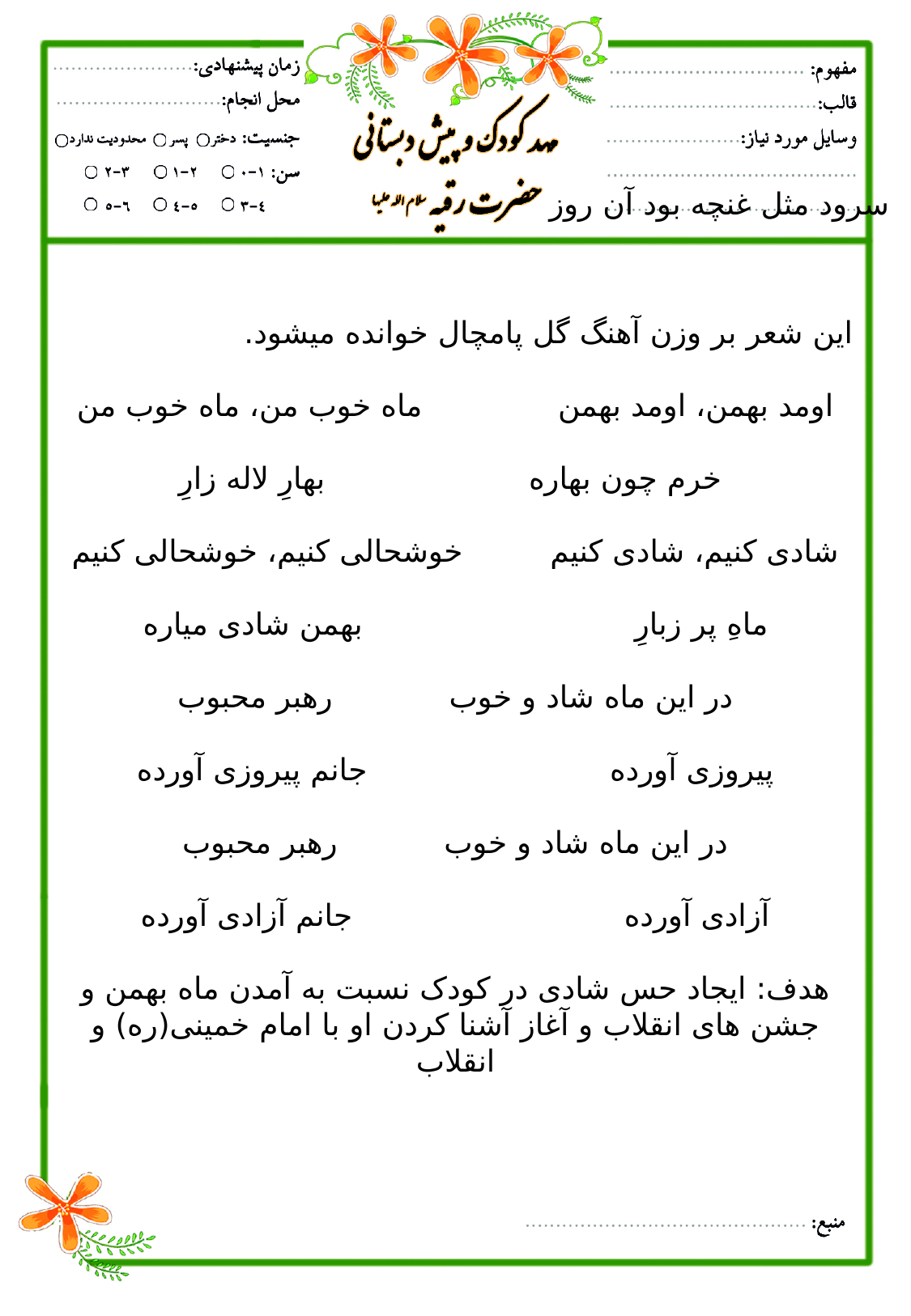

سرود مثل غنچه بود آن روز
این شعر بر وزن آهنگ گل پامچال خوانده می­شود.

اومد بهمن، اومد بهمن              ماه خوب من، ماه خوب من

 خرم چون بهاره                     بهارِ لاله زارِ

شادی کنیم، شادی کنیم         خوشحالی کنیم، خوشحالی کنیم

ماهِ پر زبارِ                            بهمن شادی میاره

در این ماه شاد و خوب            رهبر محبوب

پیروزی آورده                         جانم پیروزی آورده

در این ماه شاد و خوب           رهبر محبوب

آزادی آورده                            جانم آزادی آورده

هدف: ایجاد حس شادی در کودک نسبت به آمدن ماه بهمن و جشن های انقلاب و آغاز آشنا کردن او با امام خمینی(ره) و انقلاب